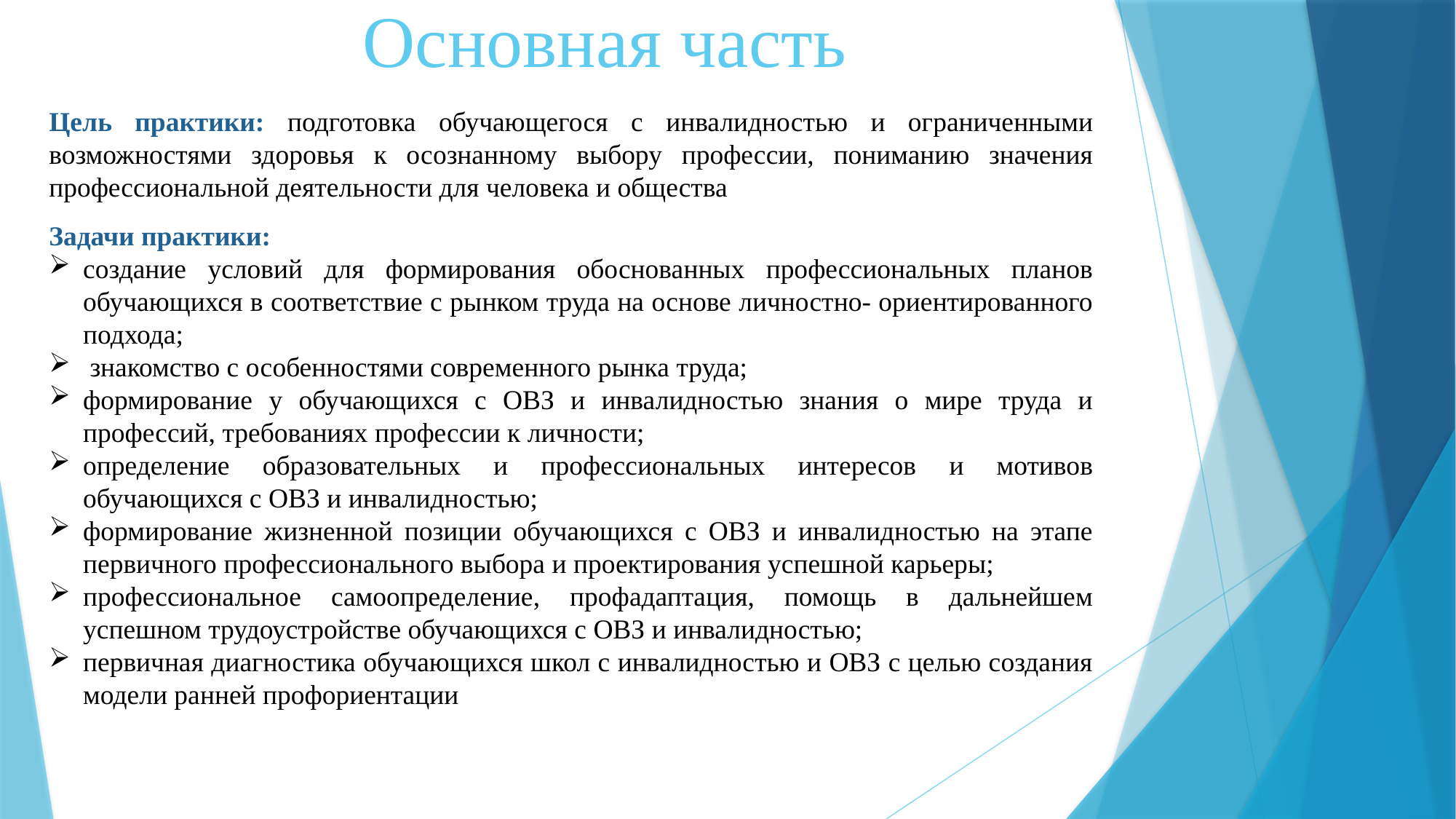

Основная часть
Цель практики: подготовка обучающегося с инвалидностью и ограниченными возможностями здоровья к осознанному выбору профессии, пониманию значения профессиональной деятельности для человека и общества
Задачи практики:
создание условий для формирования обоснованных профессиональных планов обучающихся в соответствие с рынком труда на основе личностно- ориентированного подхода;
 знакомство с особенностями современного рынка труда;
формирование у обучающихся с ОВЗ и инвалидностью знания о мире труда и профессий, требованиях профессии к личности;
определение образовательных и профессиональных интересов и мотивов обучающихся с ОВЗ и инвалидностью;
формирование жизненной позиции обучающихся с ОВЗ и инвалидностью на этапе первичного профессионального выбора и проектирования успешной карьеры;
профессиональное самоопределение, профадаптация, помощь в дальнейшем успешном трудоустройстве обучающихся с ОВЗ и инвалидностью;
первичная диагностика обучающихся школ с инвалидностью и ОВЗ с целью создания модели ранней профориентации